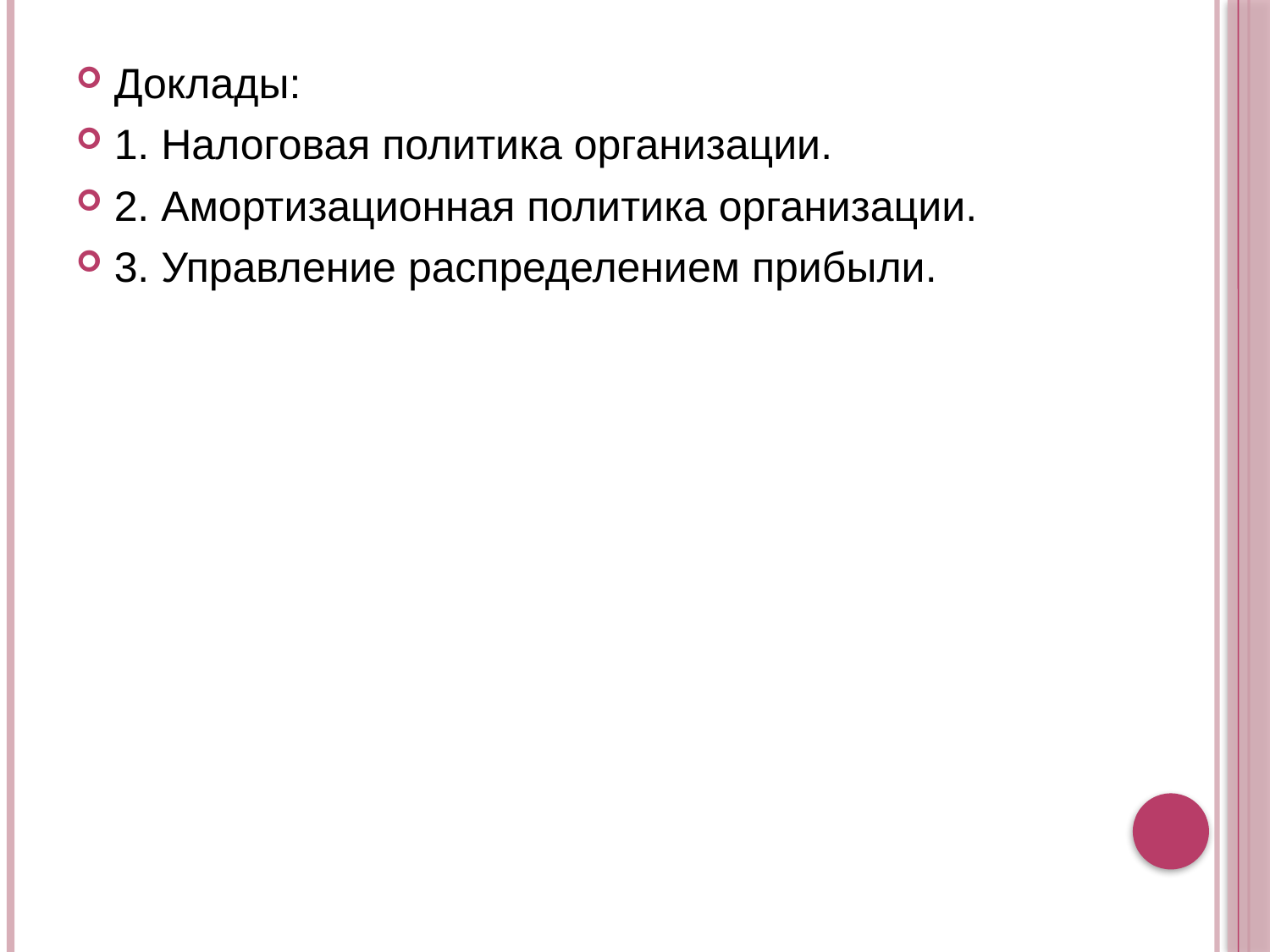

Доклады:
1. Налоговая политика организации.
2. Амортизационная политика организации.
3. Управление распределением прибыли.